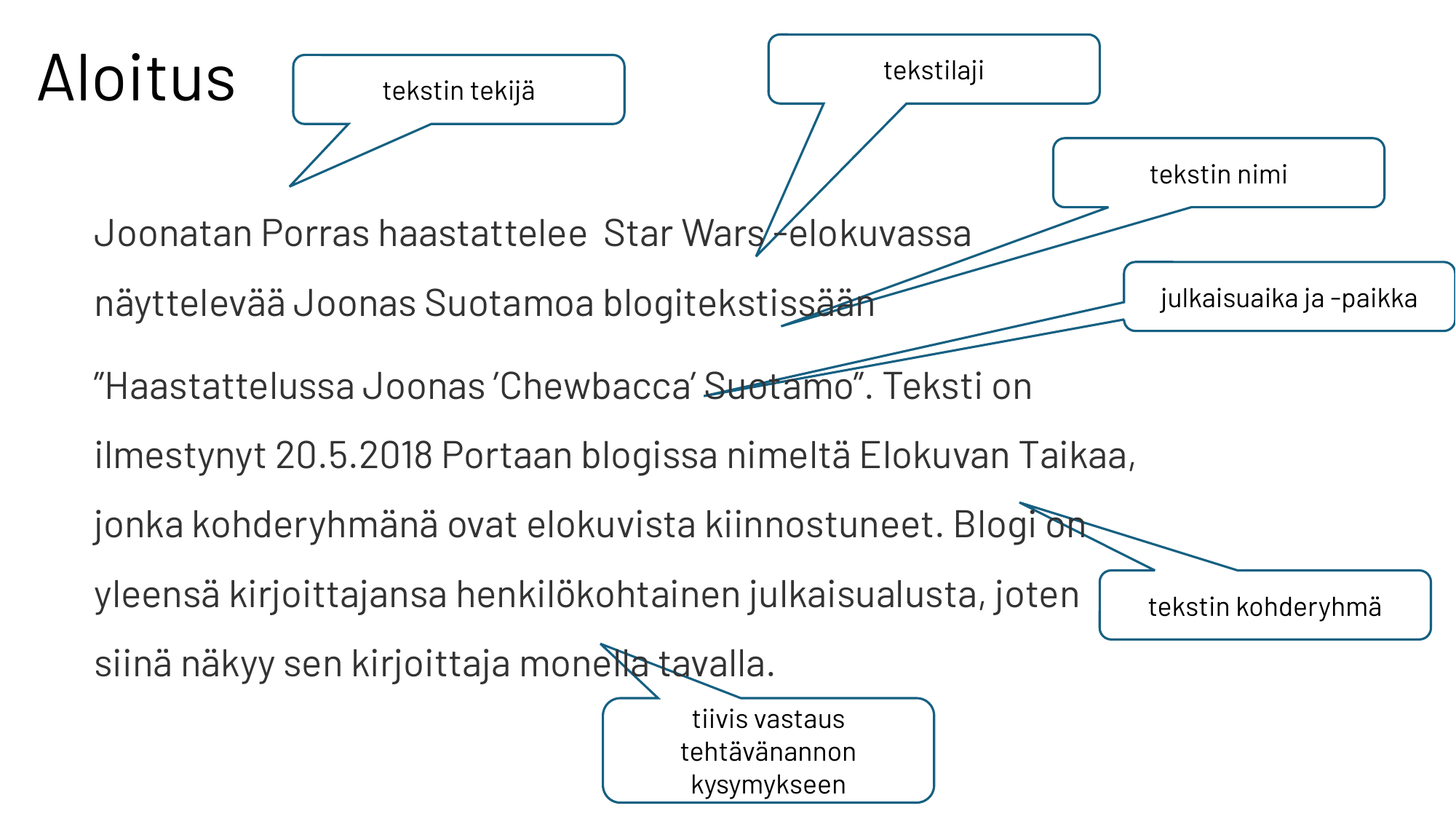

# Aloitus
tekstilaji
tekstin tekijä
tekstin nimi
Joonatan Porras haastattelee  Star Wars -elokuvassa näyttelevää Joonas Suotamoa blogitekstissään
”Haastattelussa Joonas ’Chewbacca’ Suotamo”. Teksti on ilmestynyt 20.5.2018 Portaan blogissa nimeltä Elokuvan Taikaa, jonka kohderyhmänä ovat elokuvista kiinnostuneet. Blogi on yleensä kirjoittajansa henkilökohtainen julkaisualusta, joten siinä näkyy sen kirjoittaja monella tavalla.
julkaisuaika ja -paikka
tekstin kohderyhmä
tiivis vastaus tehtävänannon kysymykseen